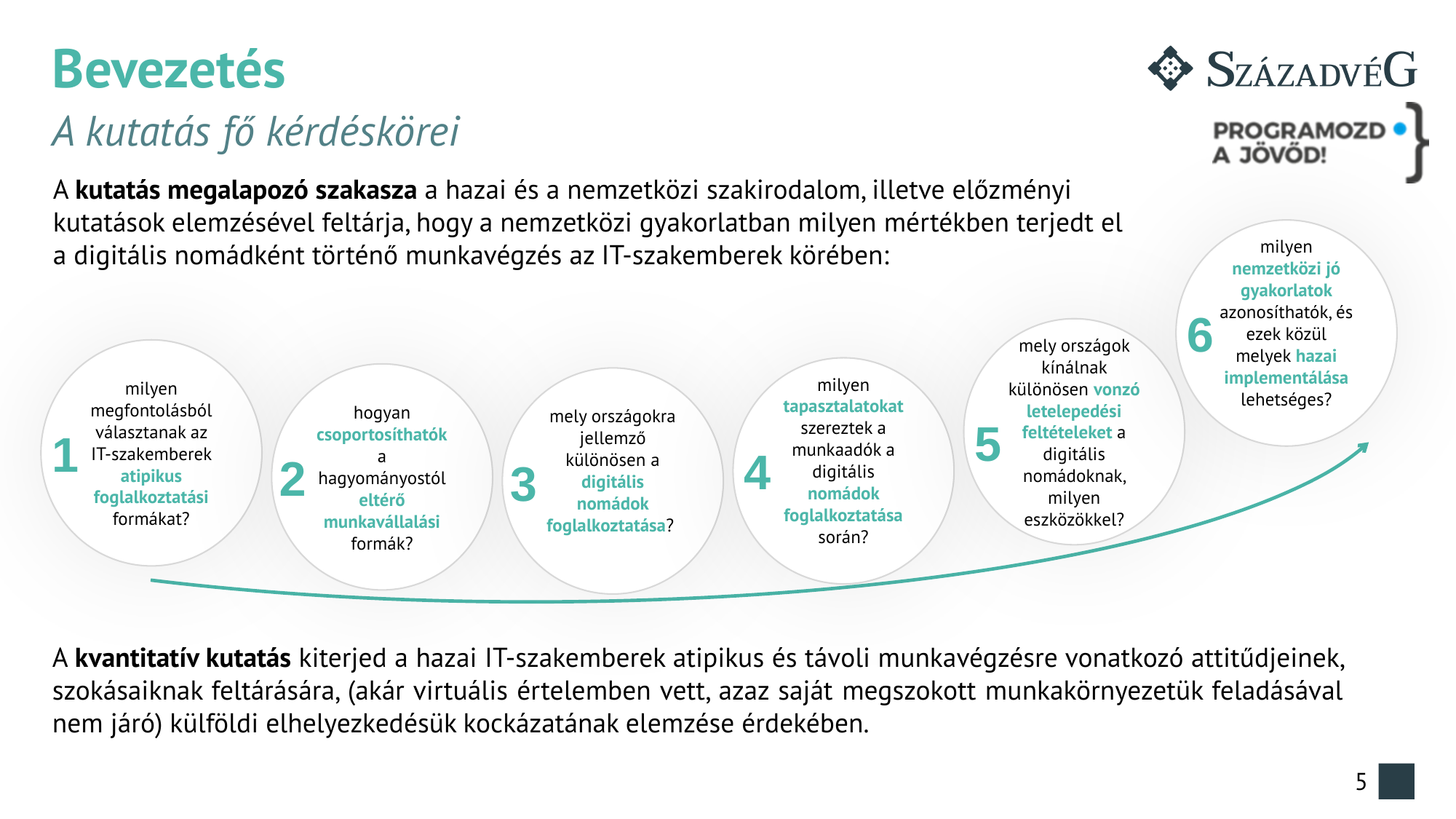

# Bevezetés
A kutatás fő kérdéskörei
A kutatás megalapozó szakasza a hazai és a nemzetközi szakirodalom, illetve előzményi kutatások elemzésével feltárja, hogy a nemzetközi gyakorlatban milyen mértékben terjedt el a digitális nomádként történő munkavégzés az IT-szakemberek körében:

milyen nemzetközi jó gyakorlatok azonosíthatók, és ezek közül melyek hazai implementálása lehetséges?

6
mely országok kínálnak különösen vonzó letelepedési feltételeket a digitális nomádoknak, milyen eszközökkel?
milyen megfontolásból választanak az IT-szakemberek atipikus foglalkoztatási formákat?
milyen tapasztalatokat szereztek a munkaadók a digitális nomádok foglalkoztatása során?

hogyan csoportosíthatók a hagyományostól eltérő munkavállalási formák?
mely országokra jellemző különösen a digitális nomádok foglalkoztatása?

5
1
4
2
3
A kvantitatív kutatás kiterjed a hazai IT-szakemberek atipikus és távoli munkavégzésre vonatkozó attitűdjeinek, szokásaiknak feltárására, (akár virtuális értelemben vett, azaz saját megszokott munkakörnyezetük feladásával nem járó) külföldi elhelyezkedésük kockázatának elemzése érdekében.
5